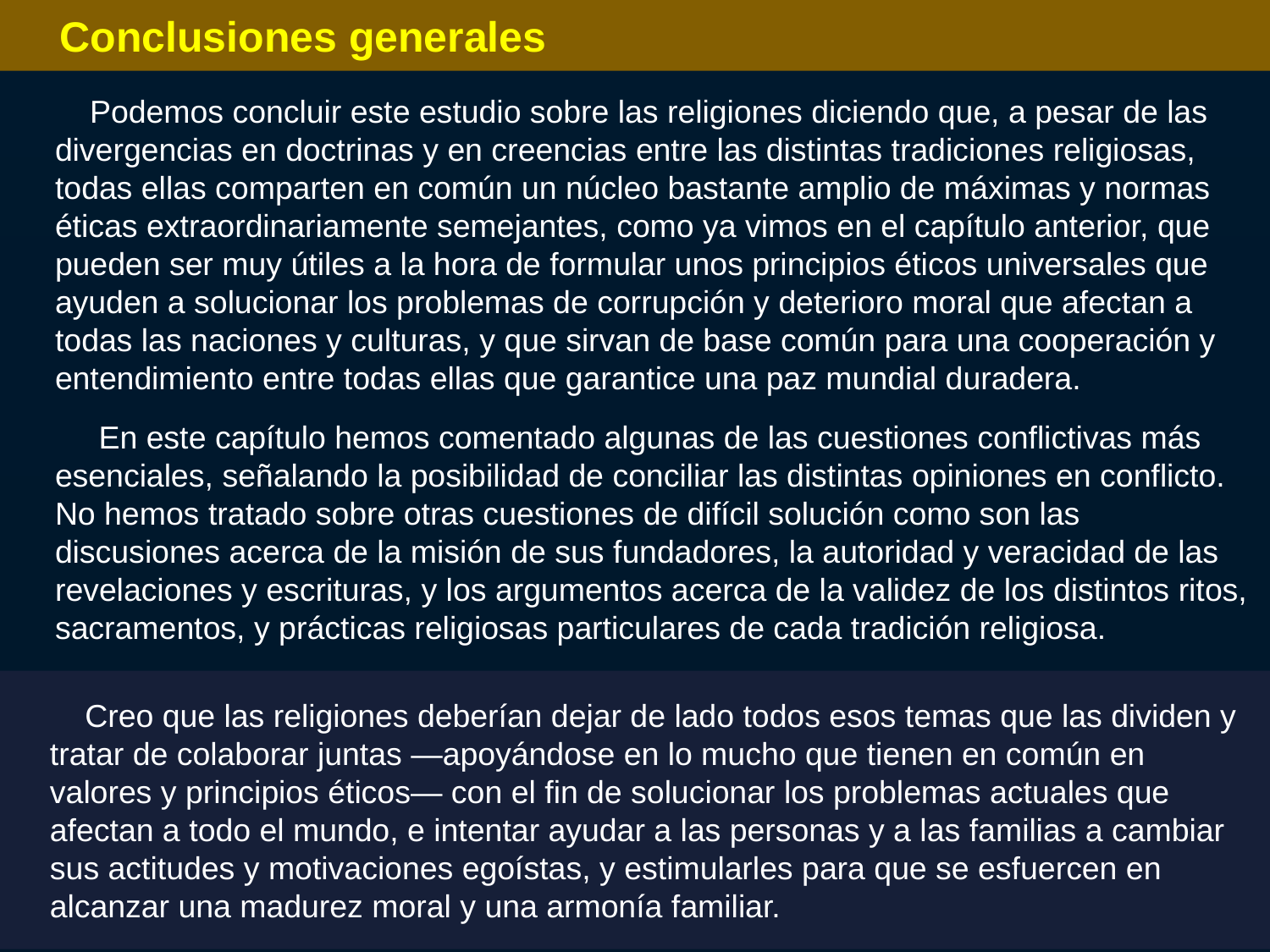

Conclusiones generales
Podemos concluir este estudio sobre las religiones diciendo que, a pesar de las divergencias en doctrinas y en creencias entre las distintas tradiciones religiosas, todas ellas comparten en común un núcleo bastante amplio de máximas y normas éticas extraordinariamente semejantes, como ya vimos en el capítulo anterior, que pueden ser muy útiles a la hora de formular unos principios éticos universales que ayuden a solucionar los problemas de corrupción y deterioro moral que afectan a todas las naciones y culturas, y que sirvan de base común para una cooperación y entendimiento entre todas ellas que garantice una paz mundial duradera.
 En este capítulo hemos comentado algunas de las cuestiones conflictivas más esenciales, señalando la posibilidad de conciliar las distintas opiniones en conflicto. No hemos tratado sobre otras cuestiones de difícil solución como son las discusiones acerca de la misión de sus fundadores, la autoridad y veracidad de las revelaciones y escrituras, y los argumentos acerca de la validez de los distintos ritos, sacramentos, y prácticas religiosas particulares de cada tradición religiosa.
Creo que las religiones deberían dejar de lado todos esos temas que las dividen y tratar de colaborar juntas —apoyándose en lo mucho que tienen en común en valores y principios éticos— con el fin de solucionar los problemas actuales que afectan a todo el mundo, e intentar ayudar a las personas y a las familias a cambiar sus actitudes y motivaciones egoístas, y estimularles para que se esfuercen en alcanzar una madurez moral y una armonía familiar.